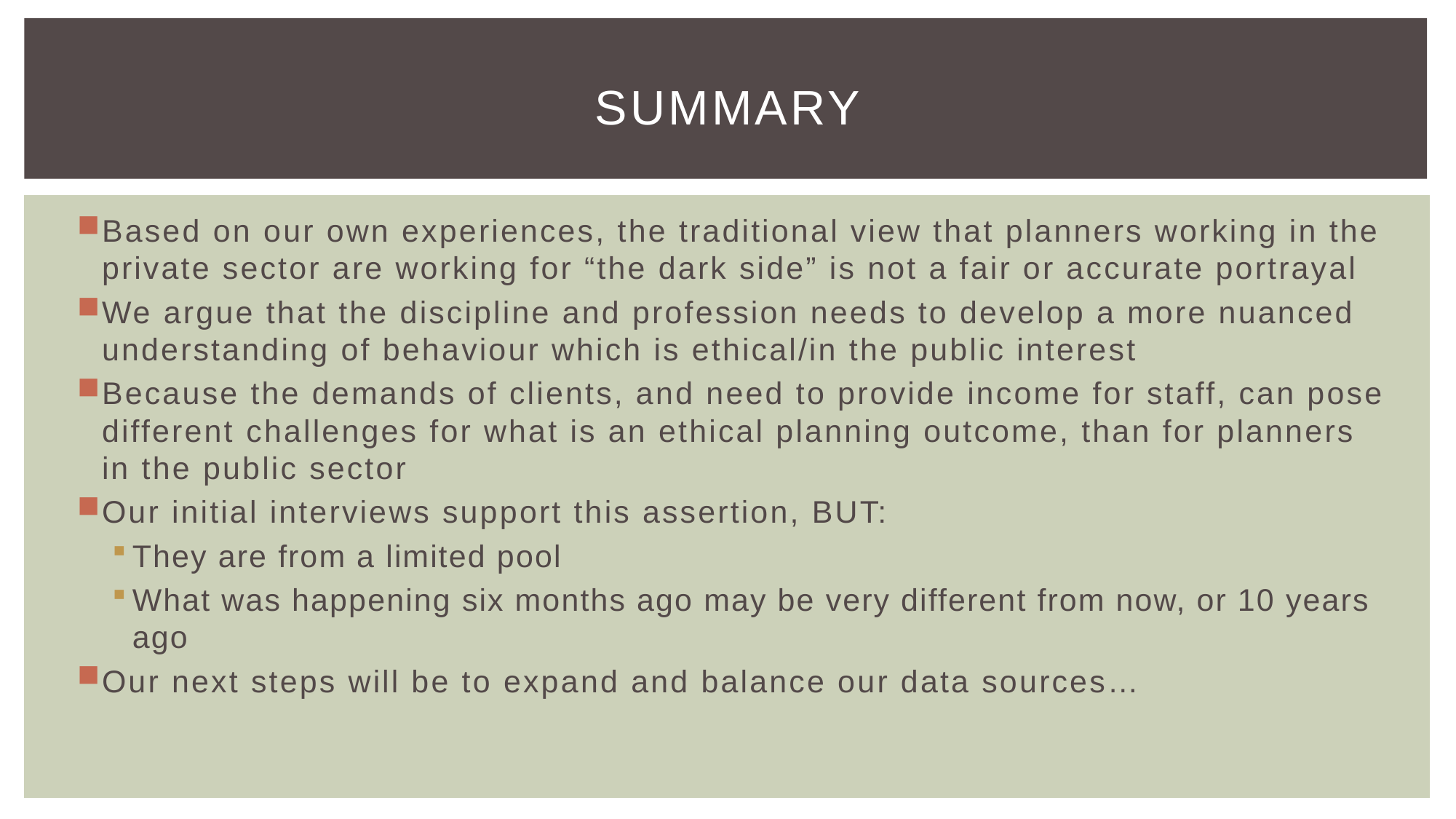

# summary
Based on our own experiences, the traditional view that planners working in the private sector are working for “the dark side” is not a fair or accurate portrayal
We argue that the discipline and profession needs to develop a more nuanced understanding of behaviour which is ethical/in the public interest
Because the demands of clients, and need to provide income for staff, can pose different challenges for what is an ethical planning outcome, than for planners in the public sector
Our initial interviews support this assertion, BUT:
They are from a limited pool
What was happening six months ago may be very different from now, or 10 years ago
Our next steps will be to expand and balance our data sources…